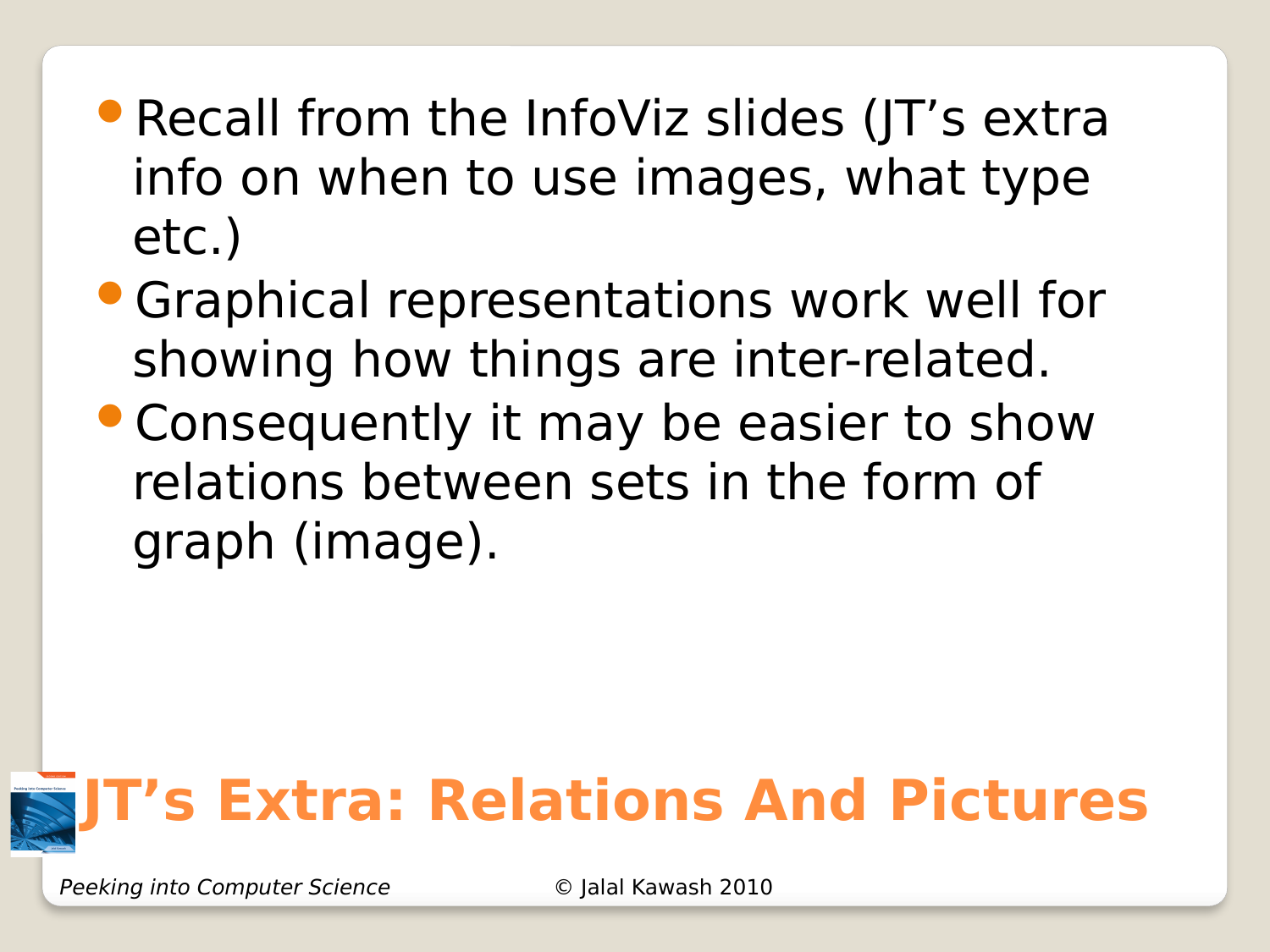

JT’s Extra: Relations And Pictures
Recall from the InfoViz slides (JT’s extra info on when to use images, what type etc.)
Graphical representations work well for showing how things are inter-related.
Consequently it may be easier to show relations between sets in the form of graph (image).